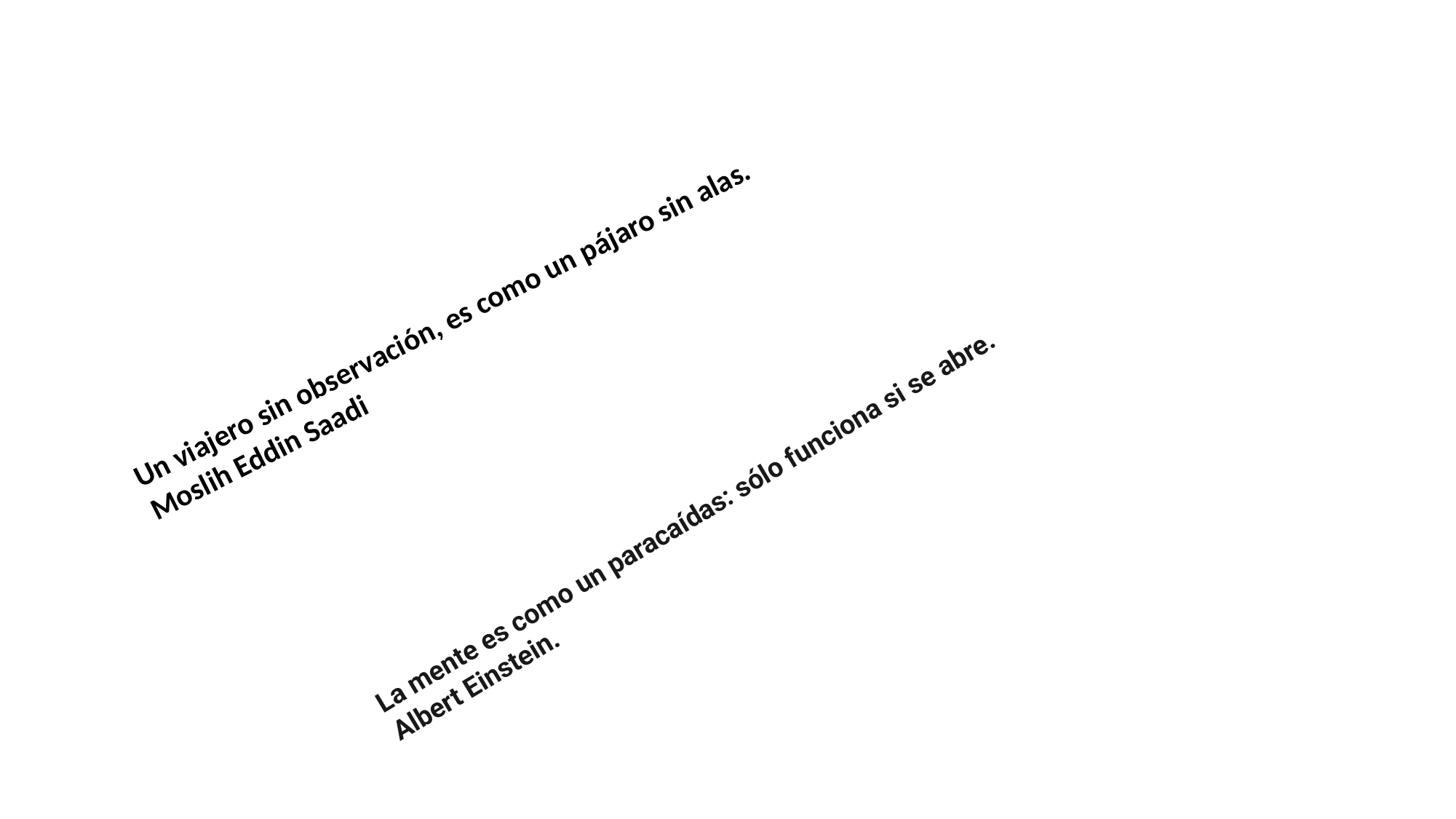

Un viajero sin observación, es como un pájaro sin alas.
Moslih Eddin Saadi
La mente es como un paracaídas: sólo funciona si se abre. Albert Einstein.